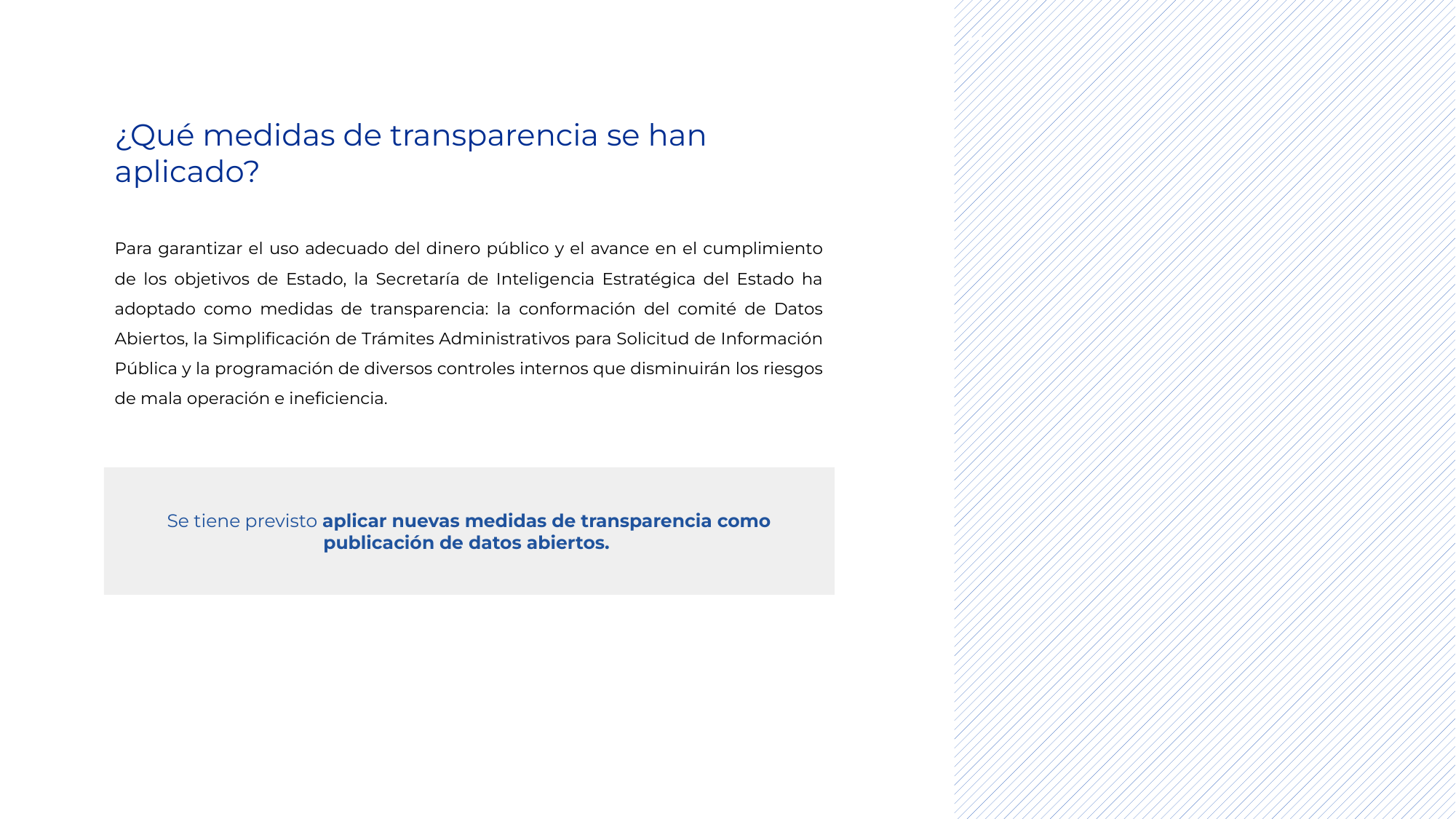

..
¿Qué medidas de transparencia se han aplicado?
Para garantizar el uso adecuado del dinero público y el avance en el cumplimiento de los objetivos de Estado, la Secretaría de Inteligencia Estratégica del Estado ha adoptado como medidas de transparencia: la conformación del comité de Datos Abiertos, la Simplificación de Trámites Administrativos para Solicitud de Información Pública y la programación de diversos controles internos que disminuirán los riesgos de mala operación e ineficiencia.
Se tiene previsto aplicar nuevas medidas de transparencia como publicación de datos abiertos.